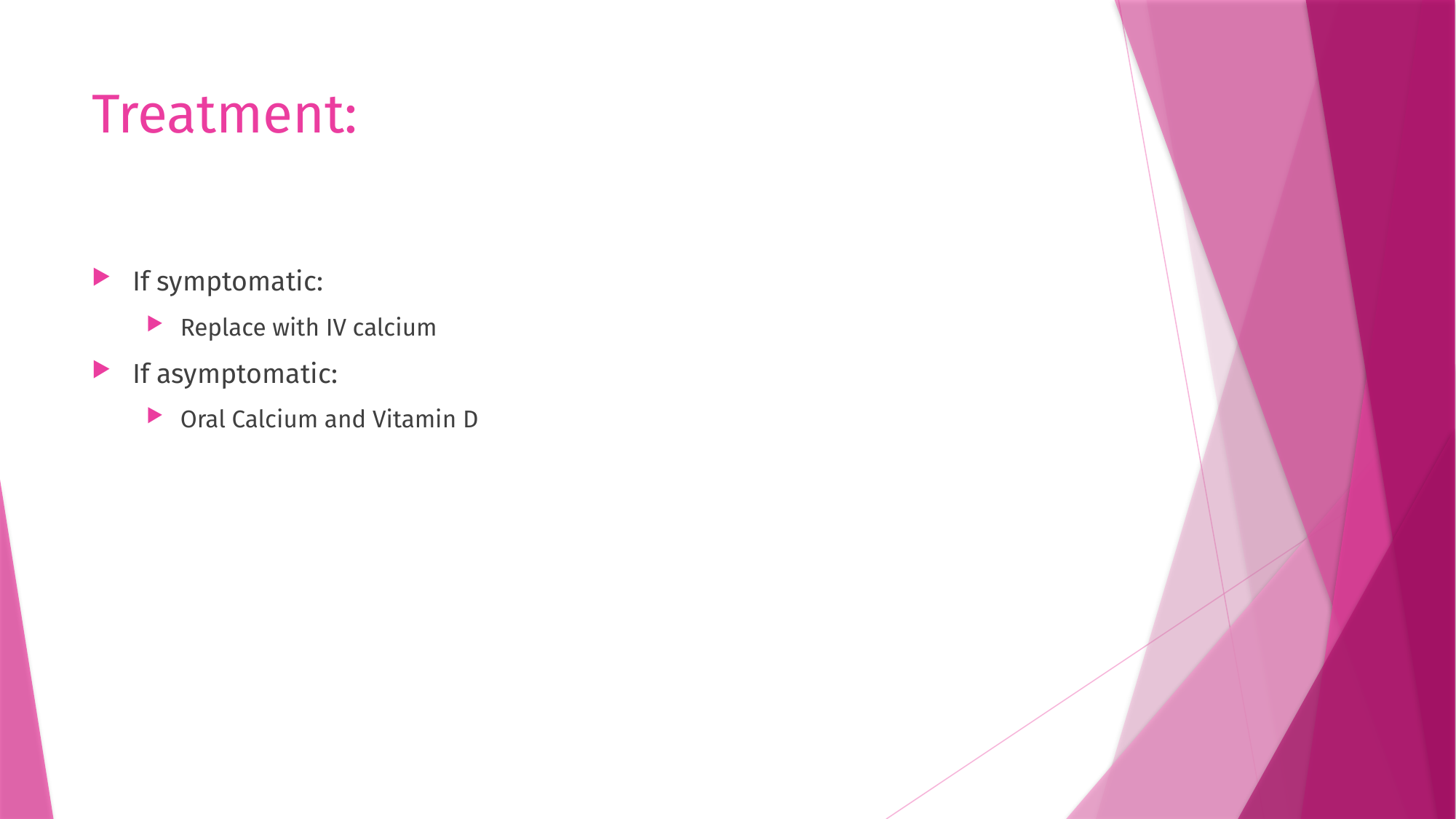

# Treatment:
If symptomatic:
Replace with IV calcium
If asymptomatic:
Oral Calcium and Vitamin D